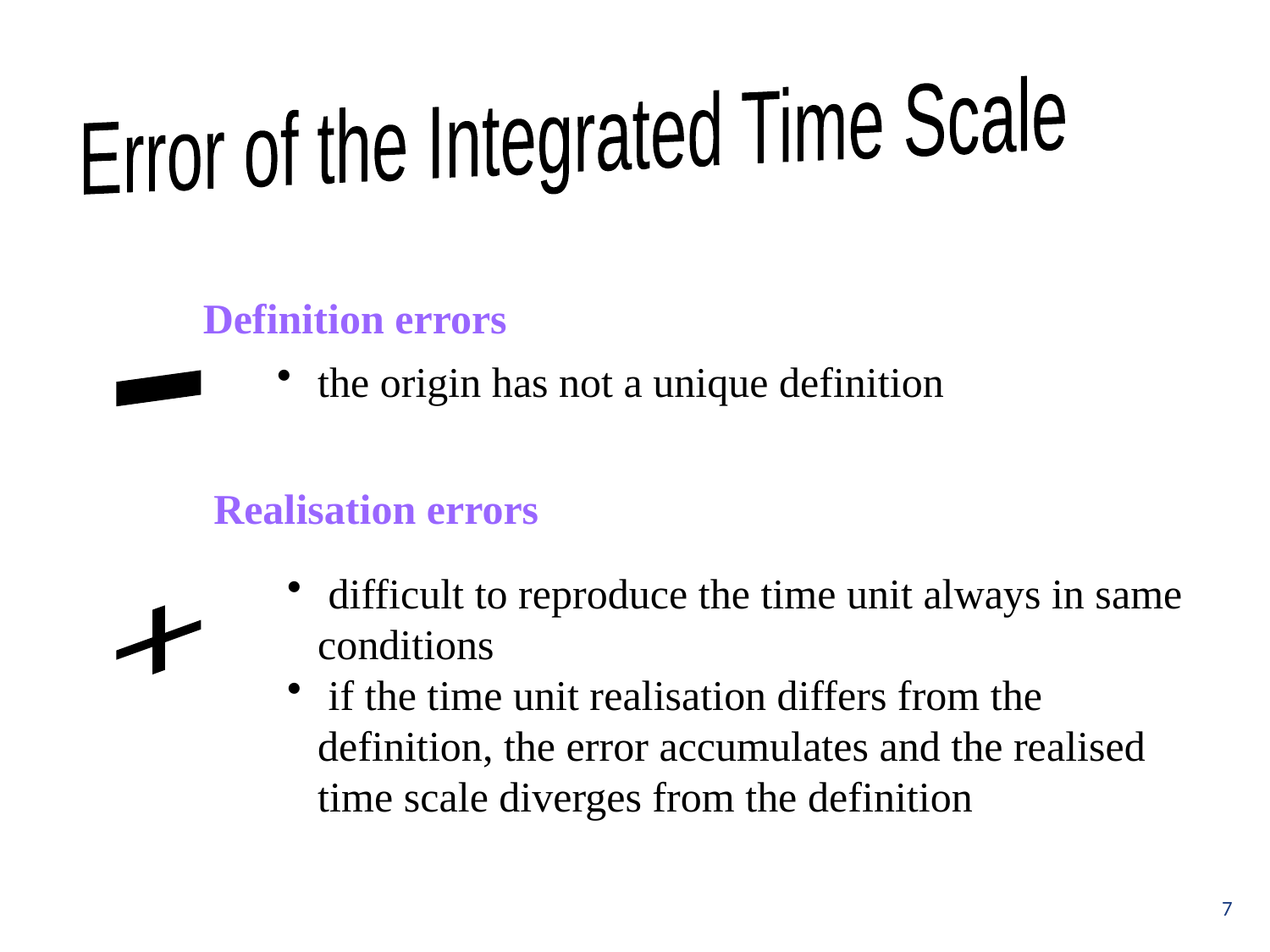

Error of the Integrated Time Scale
Definition errors
 the origin has not a unique definition
-
Realisation errors
 difficult to reproduce the time unit always in same conditions
 if the time unit realisation differs from the definition, the error accumulates and the realised time scale diverges from the definition
+